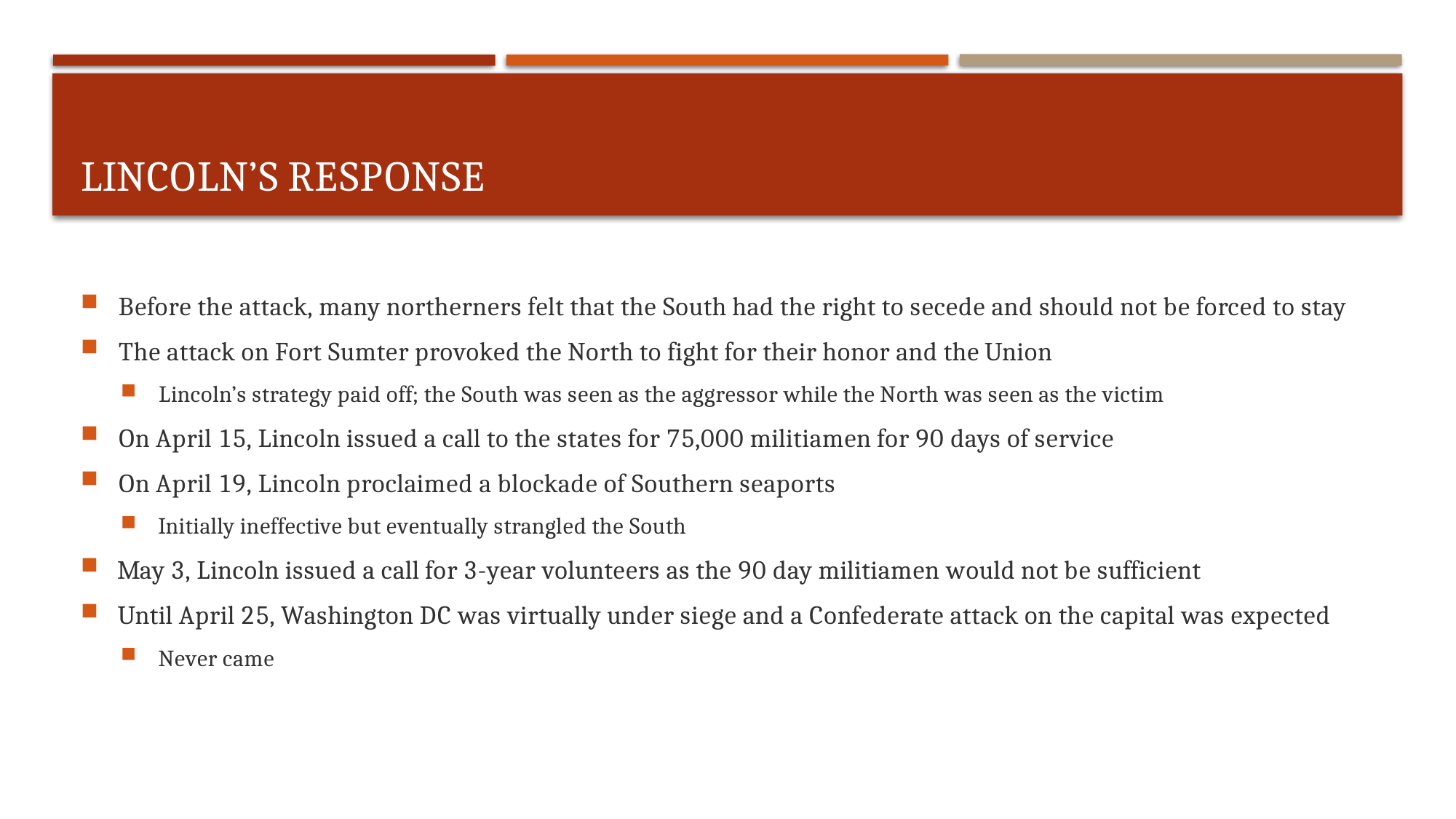

# Lincoln’s Response
Before the attack, many northerners felt that the South had the right to secede and should not be forced to stay
The attack on Fort Sumter provoked the North to fight for their honor and the Union
Lincoln’s strategy paid off; the South was seen as the aggressor while the North was seen as the victim
On April 15, Lincoln issued a call to the states for 75,000 militiamen for 90 days of service
On April 19, Lincoln proclaimed a blockade of Southern seaports
Initially ineffective but eventually strangled the South
May 3, Lincoln issued a call for 3-year volunteers as the 90 day militiamen would not be sufficient
Until April 25, Washington DC was virtually under siege and a Confederate attack on the capital was expected
Never came